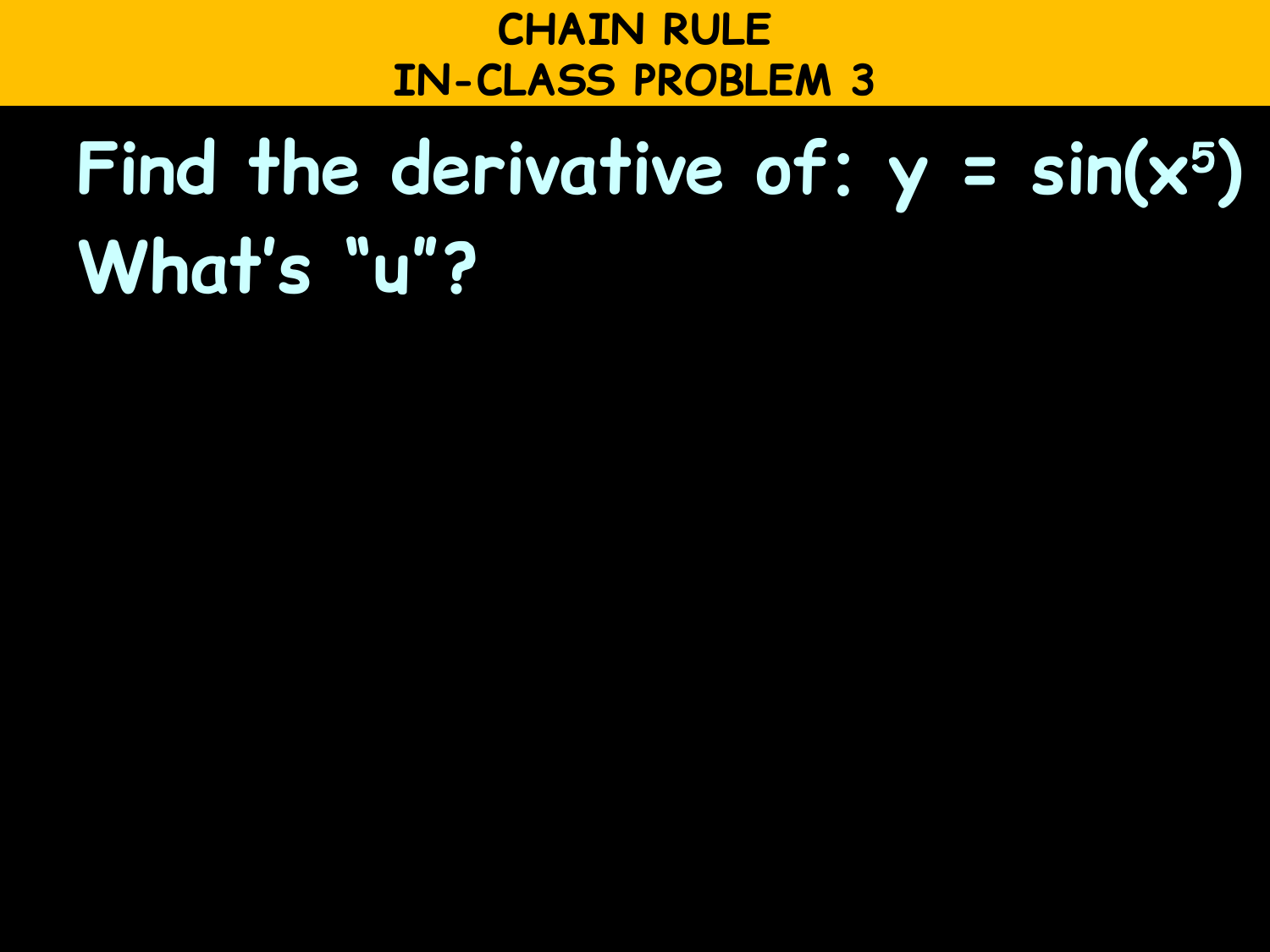

CHAIN RULE
IN-CLASS PROBLEM 3
Find the derivative of: y = sin(x5)
What’s “u”?